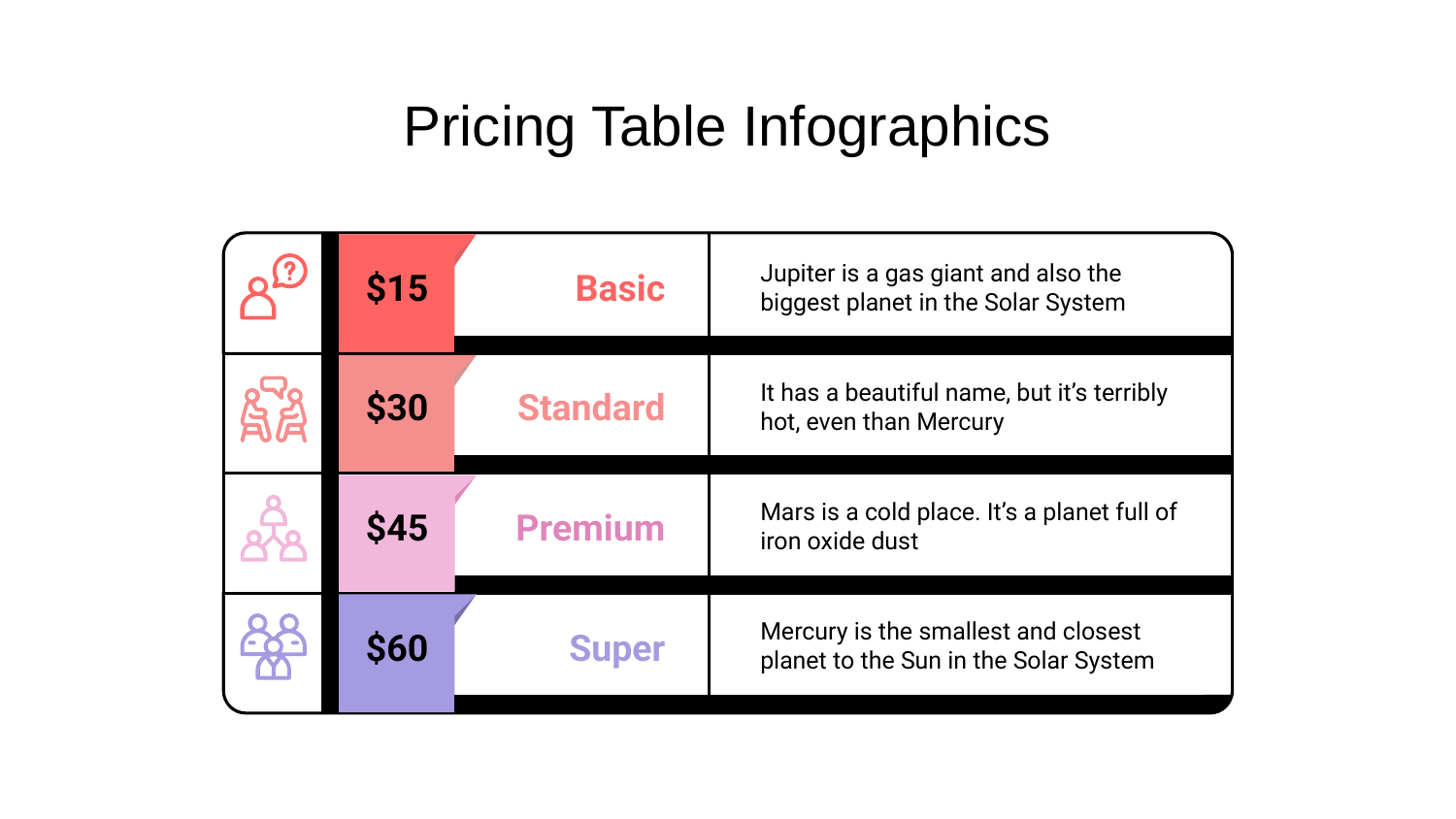

# Pricing Table Infographics

Jupiter is a gas giant and also the biggest planet in the Solar System
$15
Basic

It has a beautiful name, but it’s terribly hot, even than Mercury
$30
Standard

Mars is a cold place. It’s a planet full of iron oxide dust
$45
Premium

Mercury is the smallest and closest planet to the Sun in the Solar System
$60
Super